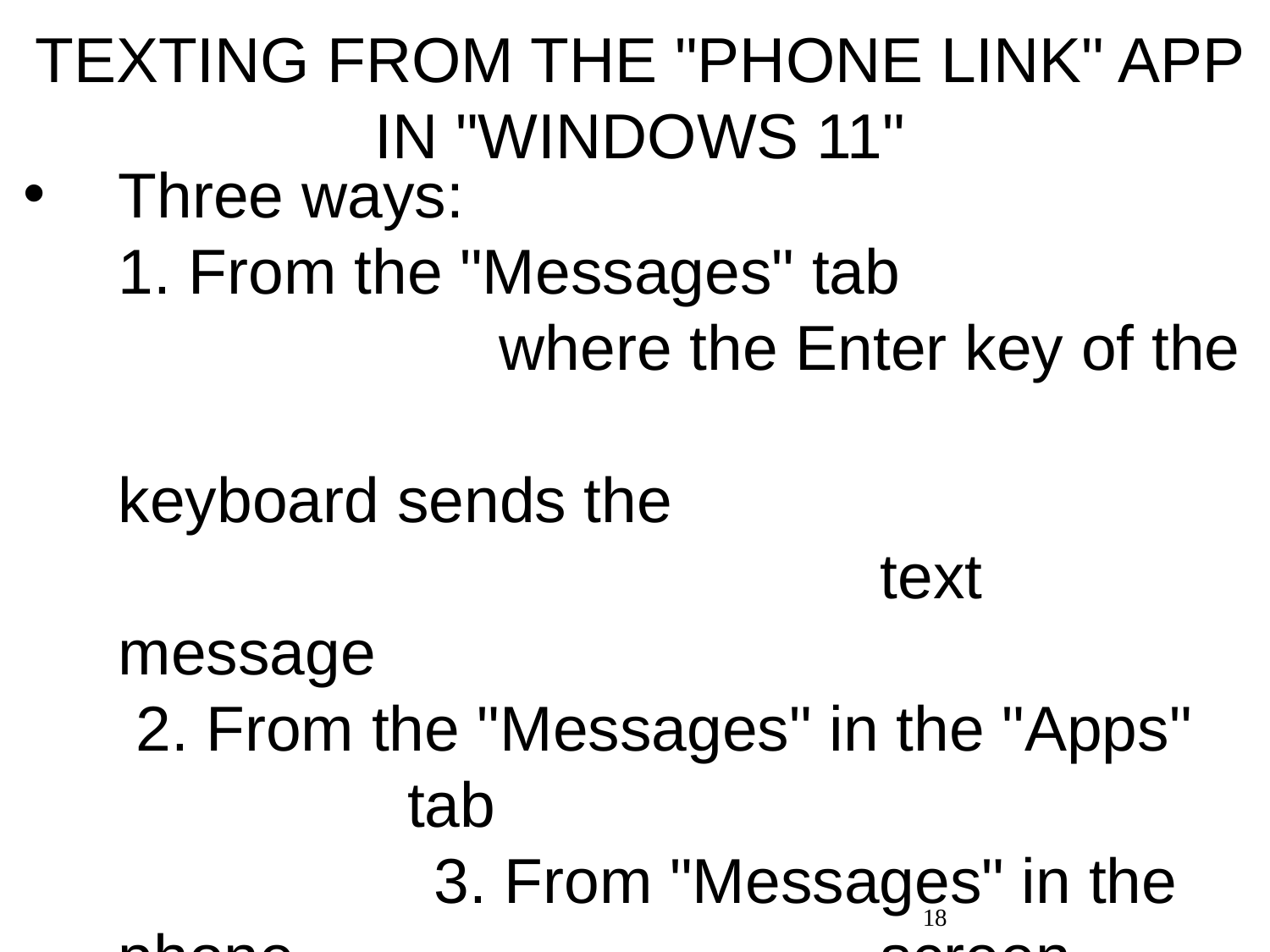

# TEXTING FROM THE "PHONE LINK" APP IN "WINDOWS 11"
Three ways:                                           1. From the "Messages" tab                	   		where the Enter key of the 							keyboard sends the										text message                                                   2. From the "Messages" in the "Apps" 		  tab                                                             3. From "Messages" in the phone 			 		screen display  when the Enter key 			just drops you down to a new line
18